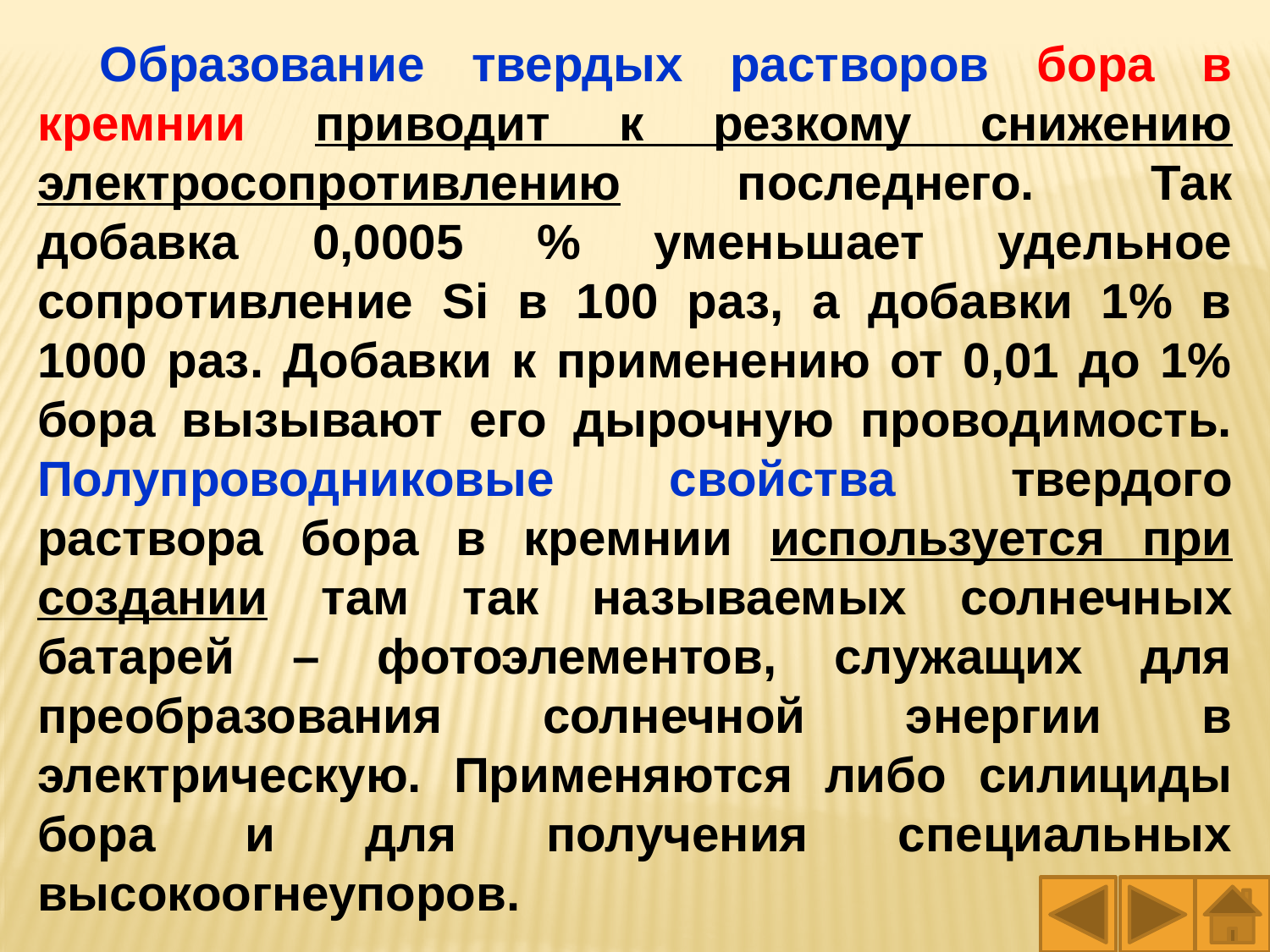

Образование твердых растворов бора в кремнии приводит к резкому снижению электросопротивлению последнего. Так добавка 0,0005 % уменьшает удельное сопротивление Si в 100 раз, а добавки 1% в 1000 раз. Добавки к применению от 0,01 до 1% бора вызывают его дырочную проводимость. Полупроводниковые свойства твердого раствора бора в кремнии используется при создании там так называемых солнечных батарей – фотоэлементов, служащих для преобразования солнечной энергии в электрическую. Применяются либо силициды бора и для получения специальных высокоогнеупоров.